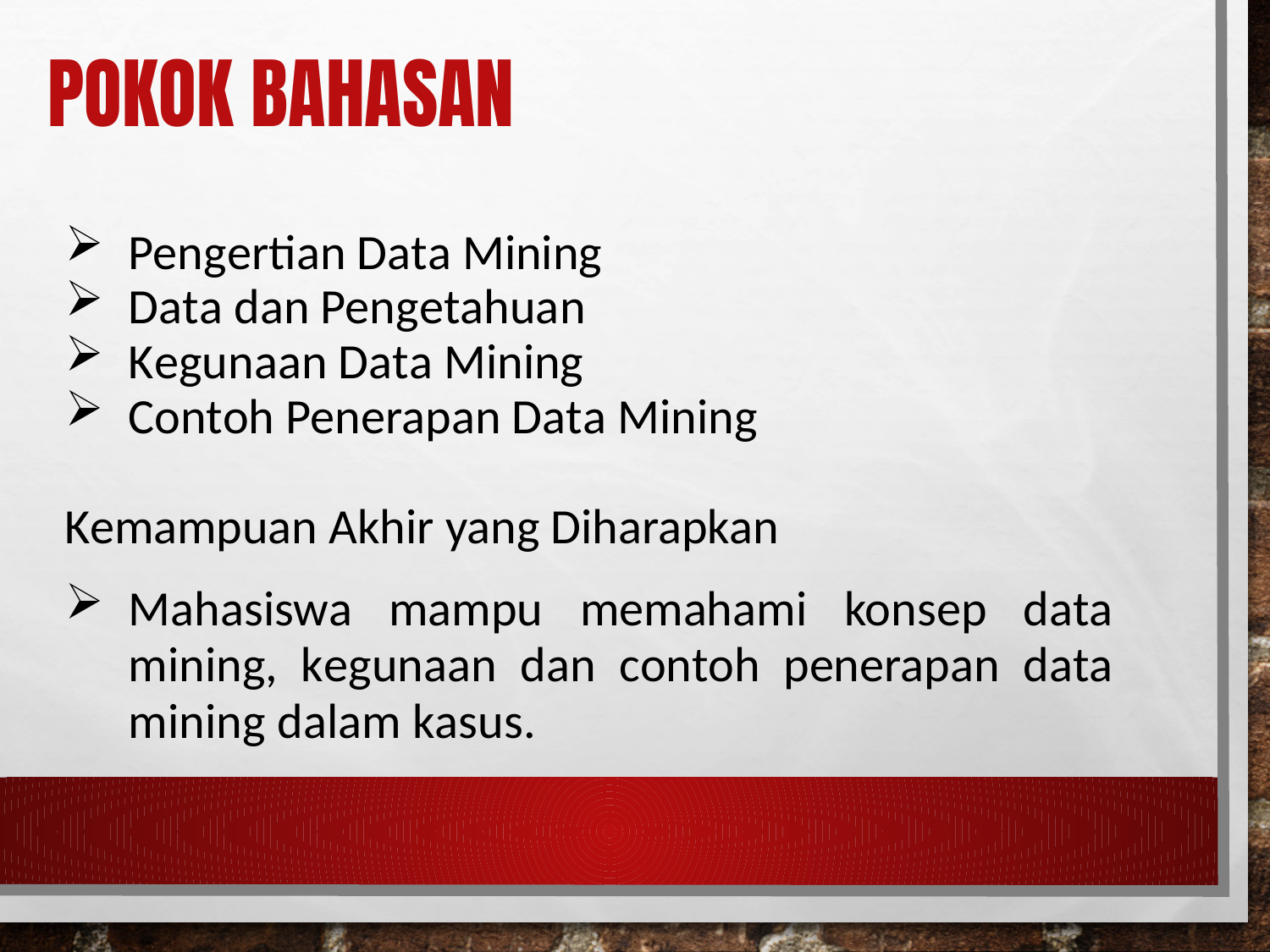

# Pokok Bahasan
Pengertian Data Mining
Data dan Pengetahuan
Kegunaan Data Mining
Contoh Penerapan Data Mining

Kemampuan Akhir yang Diharapkan
Mahasiswa mampu memahami konsep data mining, kegunaan dan contoh penerapan data mining dalam kasus.